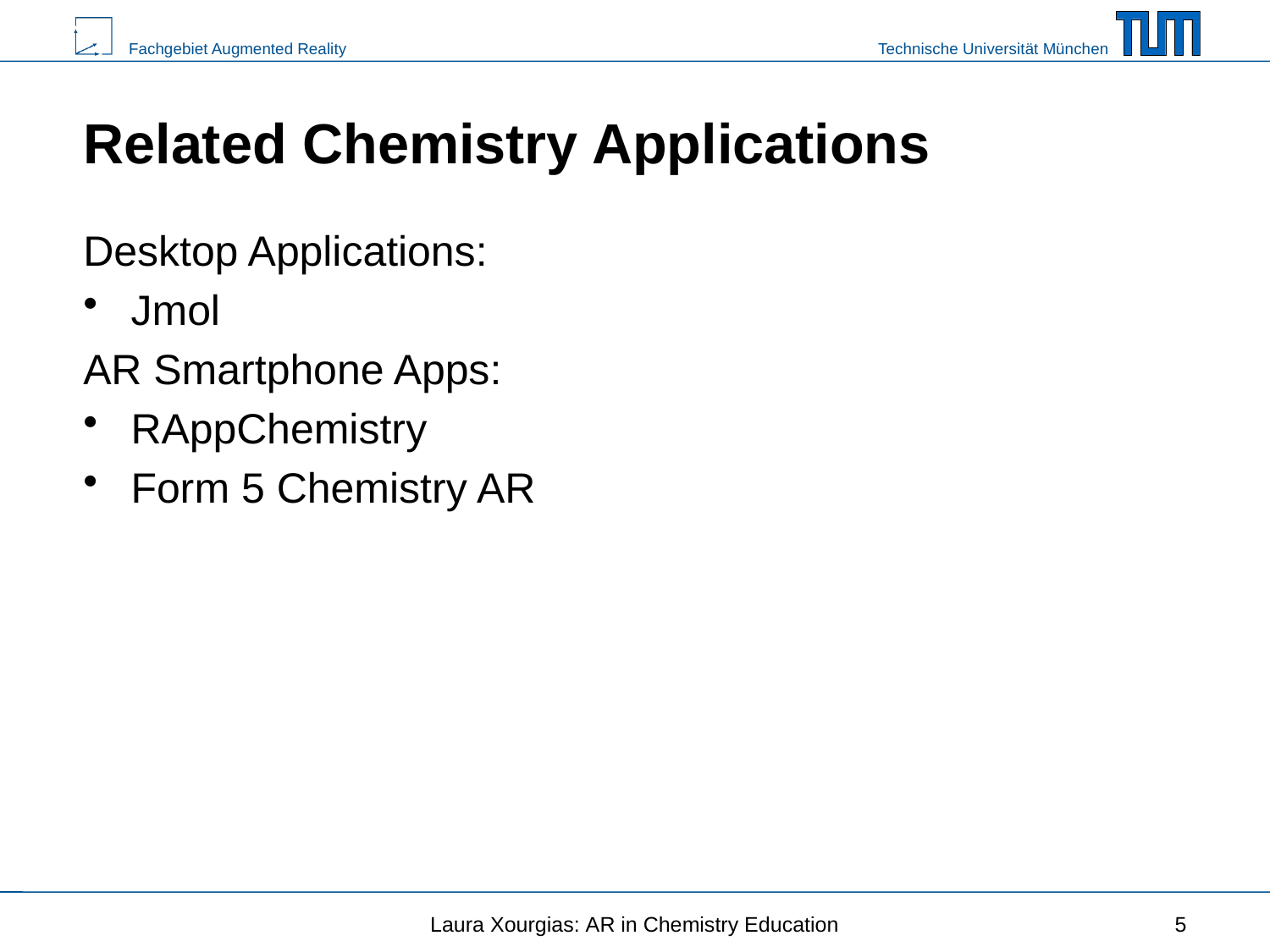

# Related Chemistry Applications
Desktop Applications:
Jmol
AR Smartphone Apps:
RAppChemistry
Form 5 Chemistry AR
Laura Xourgias: AR in Chemistry Education
5